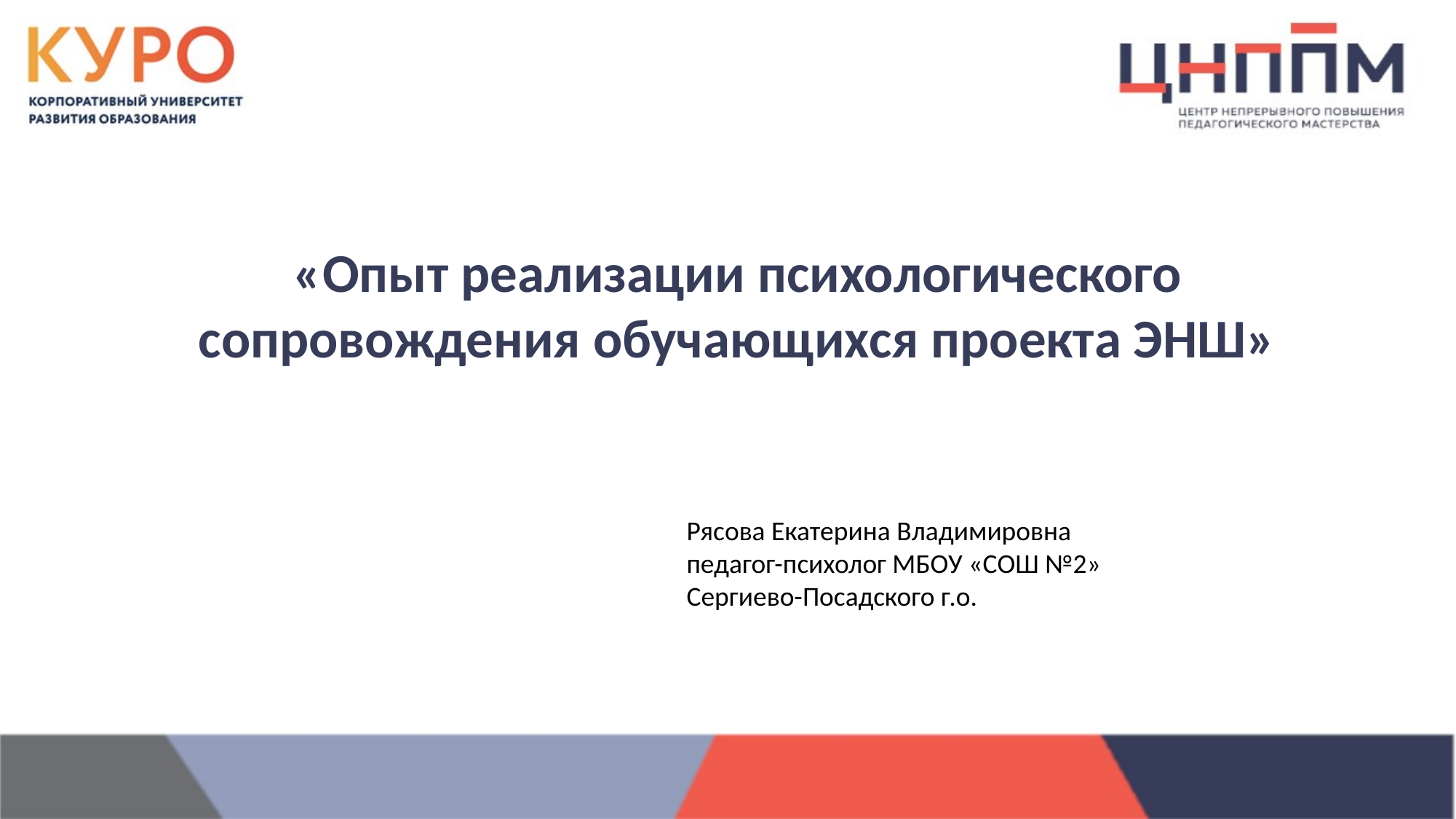

# «Опыт реализации психологического сопровождения обучающихся проекта ЭНШ»
Рясова Екатерина Владимировна
педагог-психолог МБОУ «СОШ №2»
Сергиево-Посадского г.о.